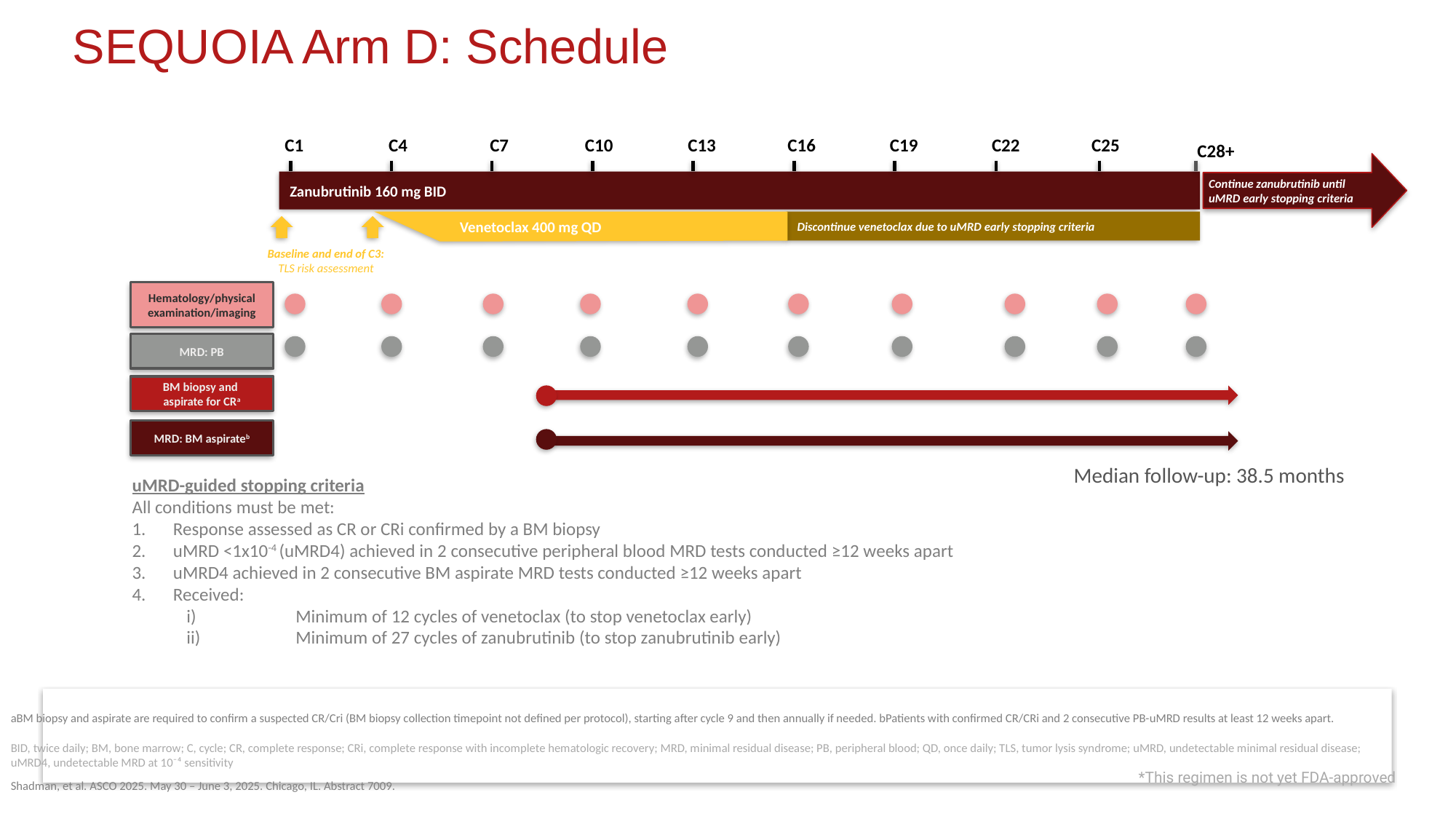

# SEQUOIA Arm D: Schedule
C1
C4
C7
C10
C13
C16
C19
C22
C25
C28+
Continue zanubrutinib until
uMRD early stopping criteria
Zanubrutinib 160 mg BID
Venetoclax 400 mg QD
Discontinue venetoclax due to uMRD early stopping criteria

Baseline and end of C3:
TLS risk assessment
Hematology/physical examination/imaging

MRD: PB

BM biopsy and
aspirate for CRa

MRD: BM aspirateb

Median follow-up: 38.5 months
uMRD-guided stopping criteria
All conditions must be met:
Response assessed as CR or CRi confirmed by a BM biopsy
uMRD <1x10-4 (uMRD4) achieved in 2 consecutive peripheral blood MRD tests conducted ≥12 weeks apart
uMRD4 achieved in 2 consecutive BM aspirate MRD tests conducted ≥12 weeks apart
Received:
i)	Minimum of 12 cycles of venetoclax (to stop venetoclax early)
ii)	Minimum of 27 cycles of zanubrutinib (to stop zanubrutinib early)
aBM biopsy and aspirate are required to confirm a suspected CR/Cri (BM biopsy collection timepoint not defined per protocol), starting after cycle 9 and then annually if needed. bPatients with confirmed CR/CRi and 2 consecutive PB-uMRD results at least 12 weeks apart.

Shadman, et al. ASCO 2025. May 30 – June 3, 2025. Chicago, IL. Abstract 7009.
BID, twice daily; BM, bone marrow; C, cycle; CR, complete response; CRi, complete response with incomplete hematologic recovery; MRD, minimal residual disease; PB, peripheral blood; QD, once daily; TLS, tumor lysis syndrome; uMRD, undetectable minimal residual disease; uMRD4, undetectable MRD at 10⁻⁴ sensitivity
*This regimen is not yet FDA-approved